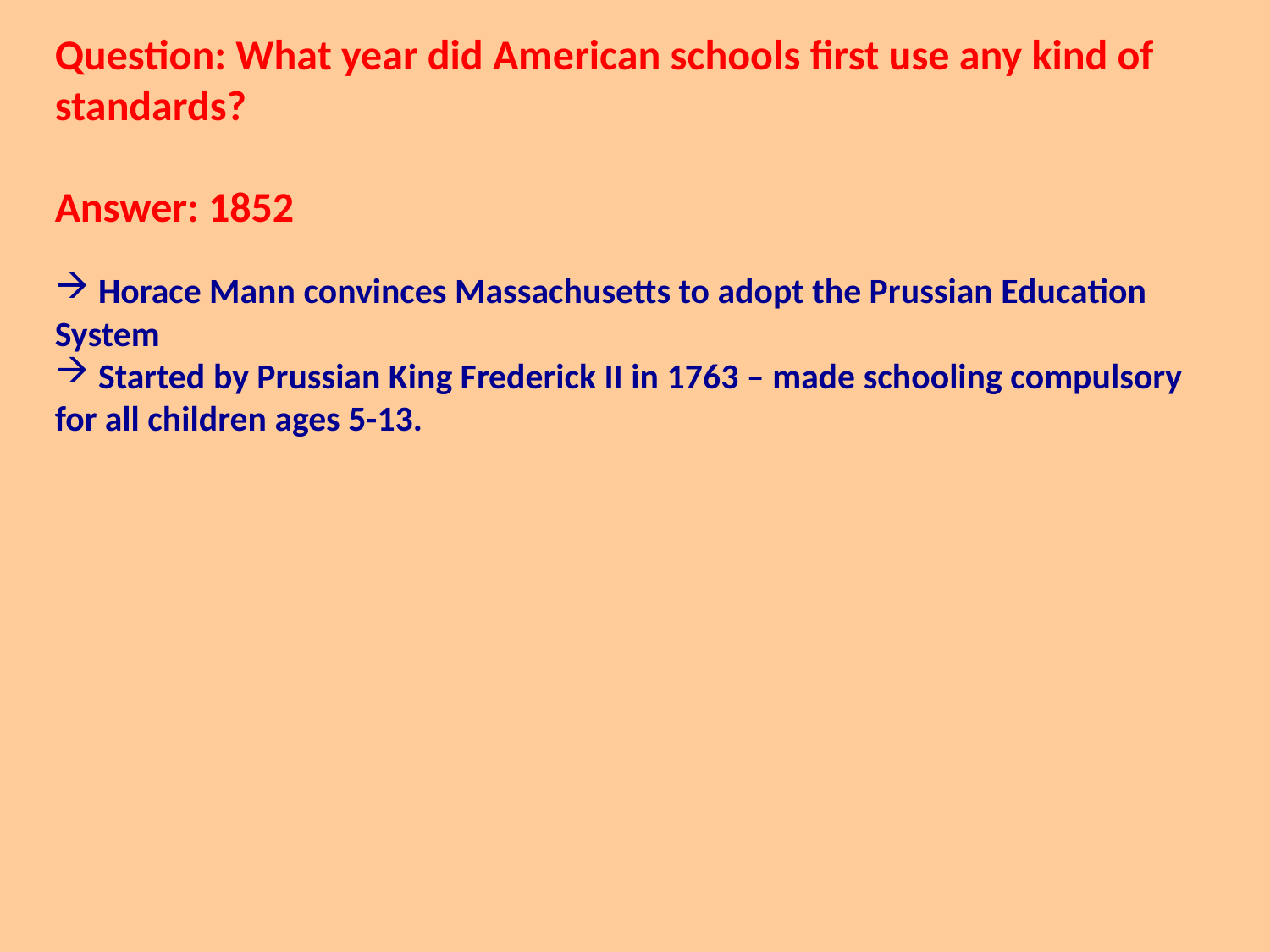

Question: What year did American schools first use any kind of standards?

Answer: 1852

 Horace Mann convinces Massachusetts to adopt the Prussian Education System
 Started by Prussian King Frederick II in 1763 – made schooling compulsory for all children ages 5-13.